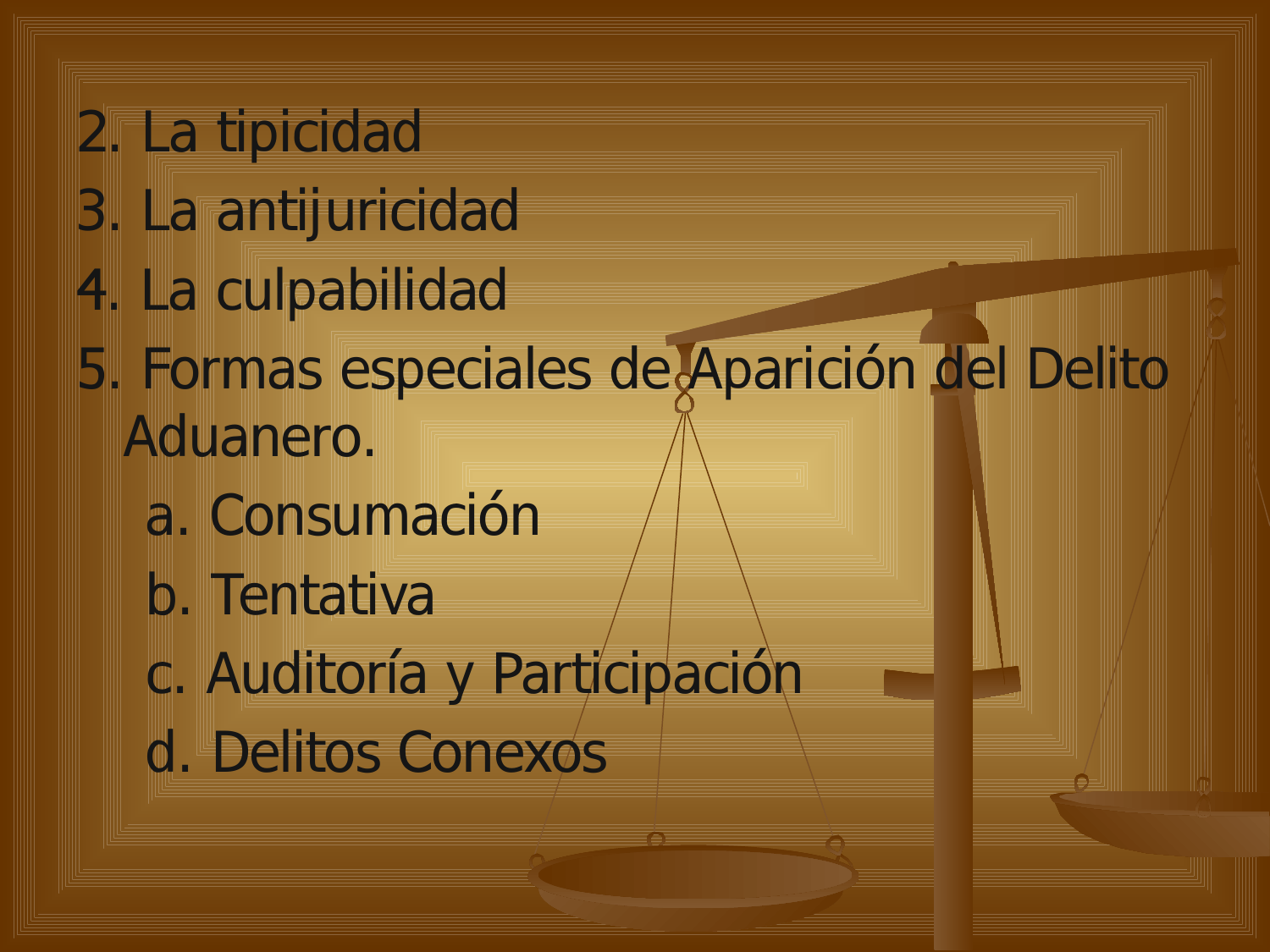

2. La tipicidad
3. La antijuricidad
4. La culpabilidad
5. Formas especiales de Aparición del Delito Aduanero.
    a. Consumación
    b. Tentativa
    c. Auditoría y Participación
    d. Delitos Conexos